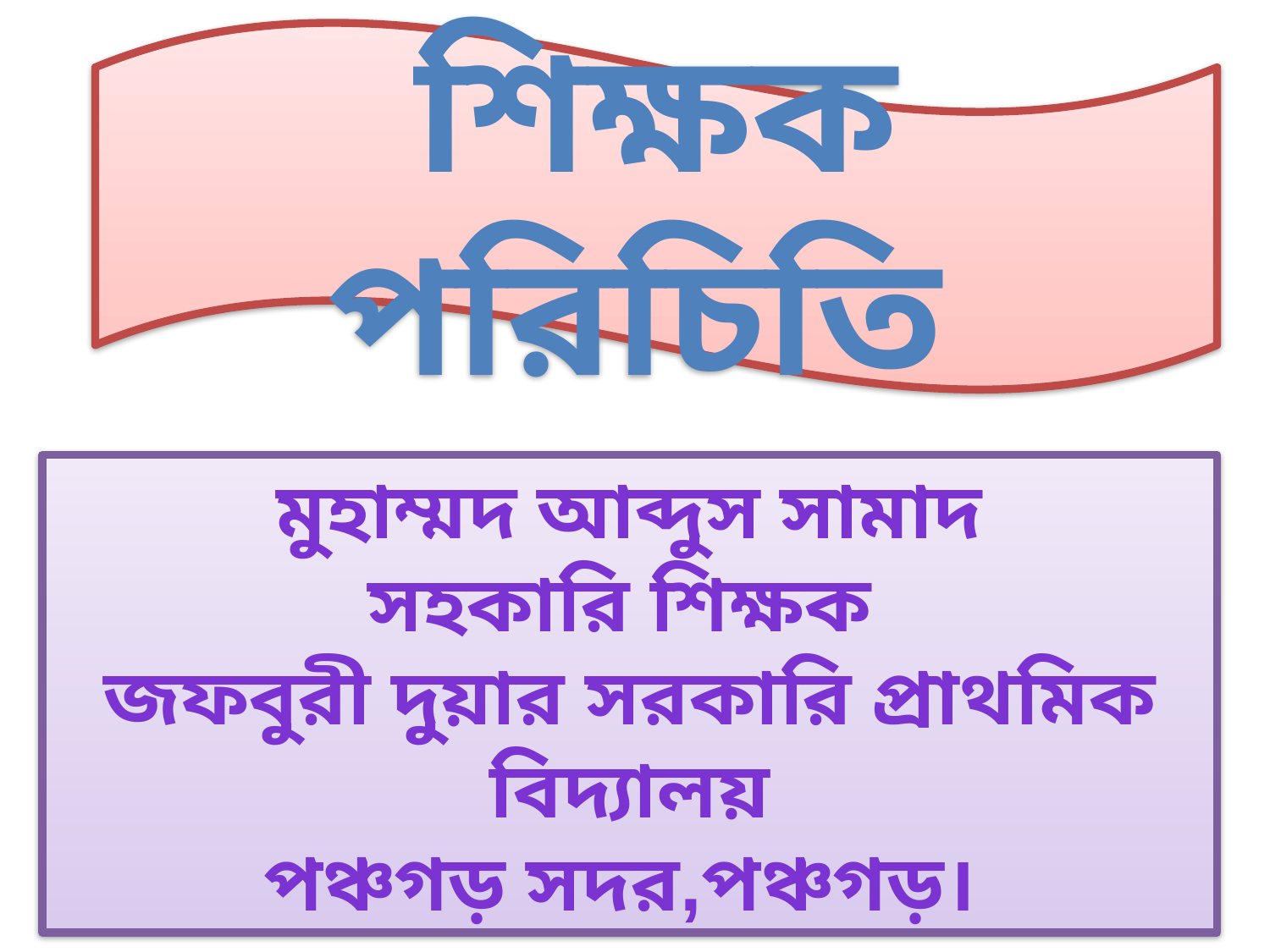

শিক্ষক পরিচিতি
মুহাম্মদ আব্দুস সামাদ
সহকারি শিক্ষক
জফবুরী দুয়ার সরকারি প্রাথমিক বিদ্যালয়
পঞ্চগড় সদর,পঞ্চগড়।